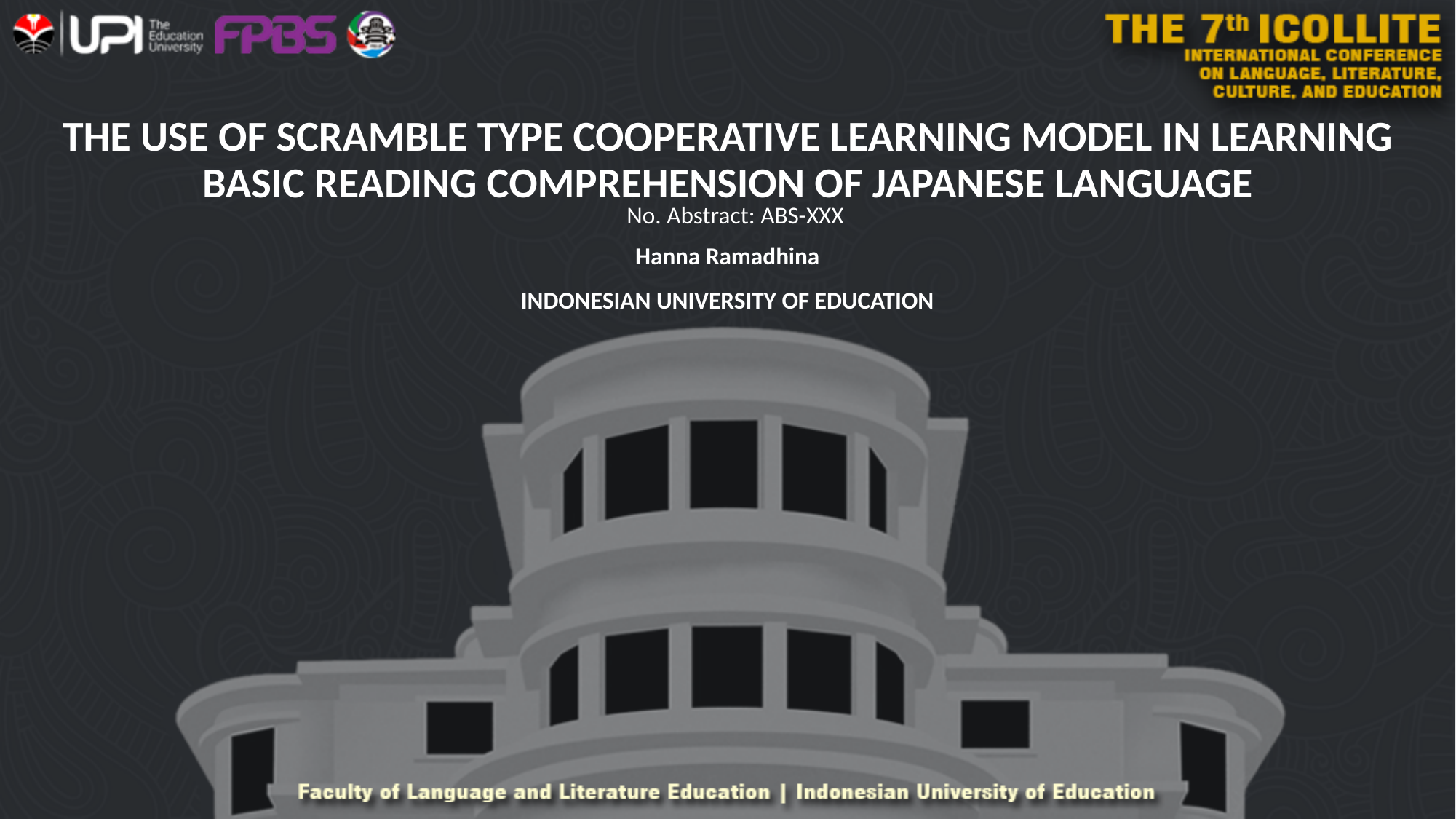

# THE USE OF SCRAMBLE TYPE COOPERATIVE LEARNING MODEL IN LEARNING BASIC READING COMPREHENSION OF JAPANESE LANGUAGE
No. Abstract: ABS-XXX
Hanna Ramadhina
INDONESIAN UNIVERSITY OF EDUCATION